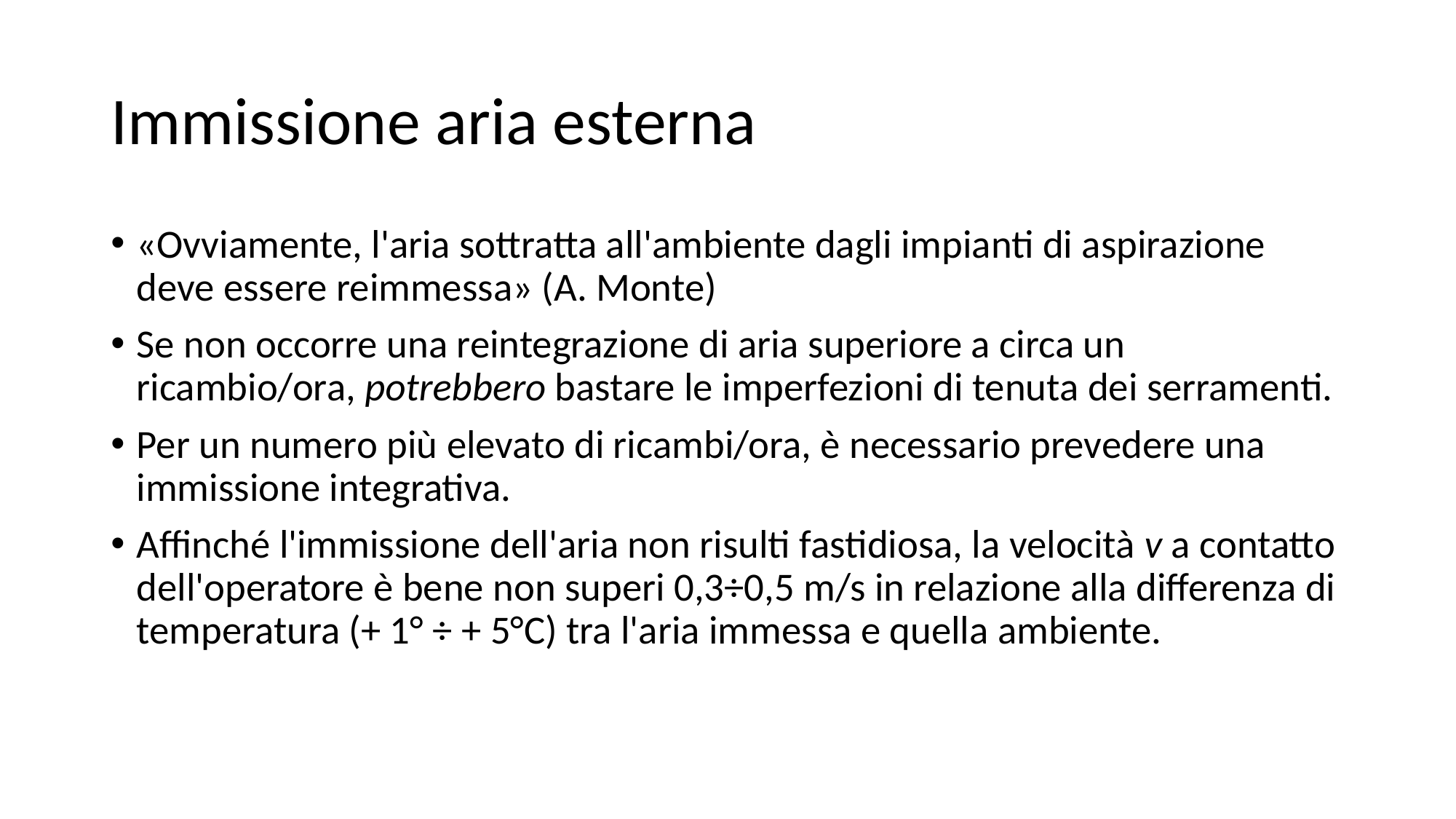

# Immissione aria esterna
«Ovviamente, l'aria sottratta all'ambiente dagli impianti di aspirazione deve essere reimmessa» (A. Monte)
Se non occorre una reintegrazione di aria superiore a circa un ricambio/ora, potrebbero bastare le imperfezioni di tenuta dei serramenti.
Per un numero più elevato di ricambi/ora, è necessario prevedere una immissione integrativa.
Affinché l'immissione dell'aria non risulti fastidiosa, la velocità v a contatto dell'operatore è bene non superi 0,3÷0,5 m/s in relazione alla differenza di temperatura (+ 1° ÷ + 5°C) tra l'aria immessa e quella ambiente.